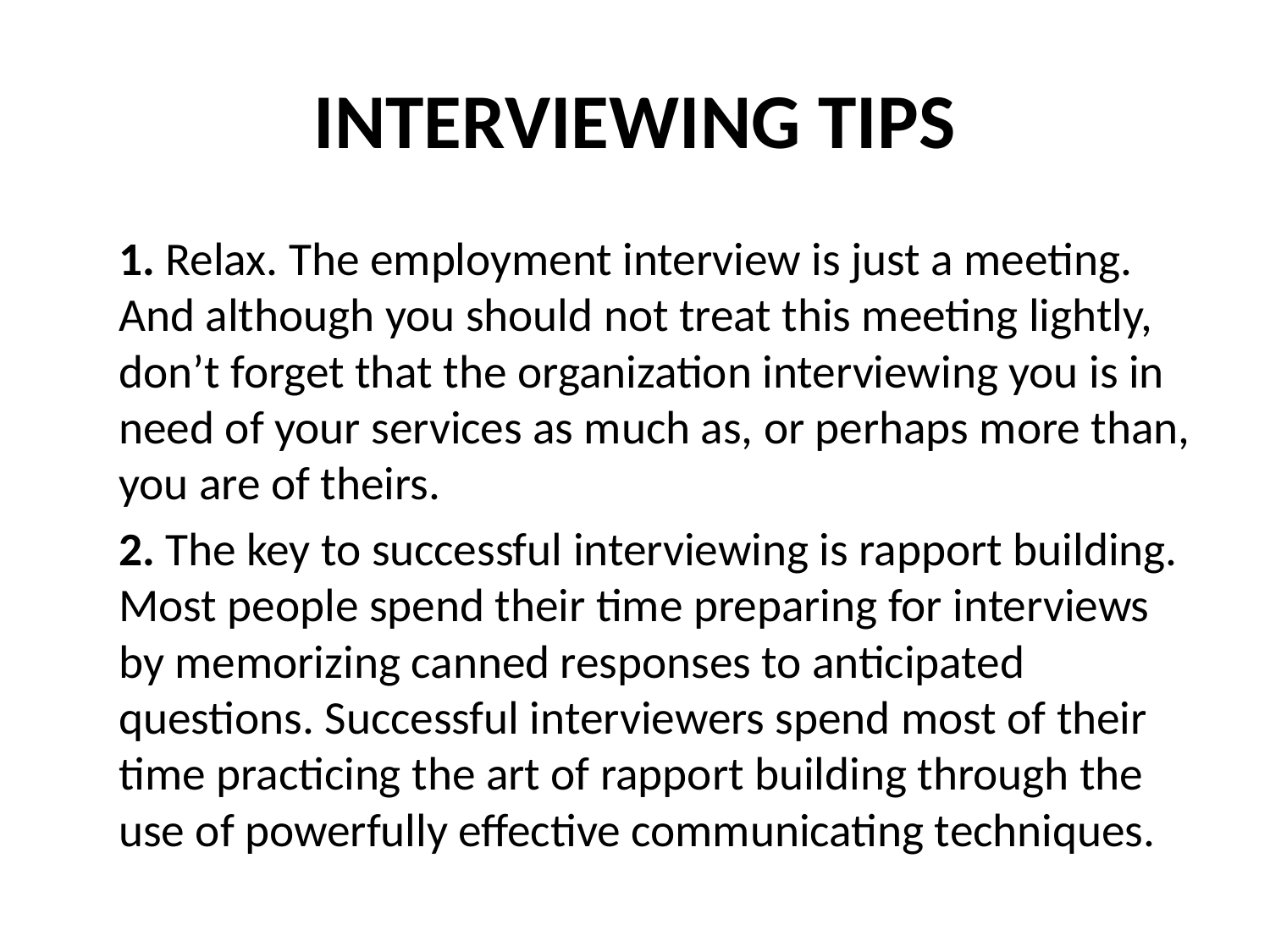

# INTERVIEWING TIPS
	1. Relax. The employment interview is just a meeting. And although you should not treat this meeting lightly, don’t forget that the organization interviewing you is in need of your services as much as, or perhaps more than, you are of theirs.
	2. The key to successful interviewing is rapport building. Most people spend their time preparing for interviews by memorizing canned responses to anticipated questions. Successful interviewers spend most of their time practicing the art of rapport building through the use of powerfully effective communicating techniques.